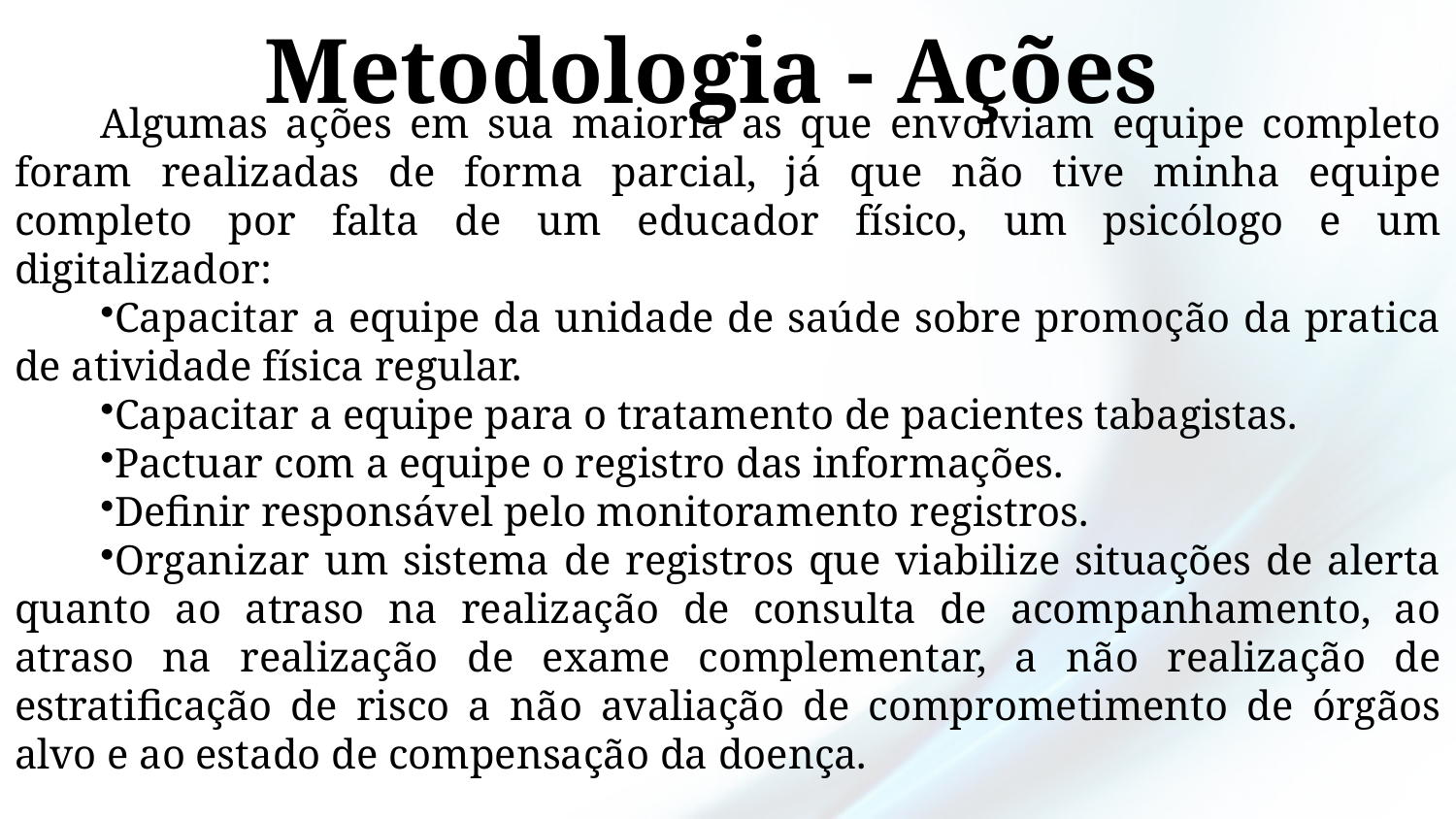

# Metodologia - Ações

Algumas ações em sua maioria as que envolviam equipe completo foram realizadas de forma parcial, já que não tive minha equipe completo por falta de um educador físico, um psicólogo e um digitalizador:
Capacitar a equipe da unidade de saúde sobre promoção da pratica de atividade física regular.
Capacitar a equipe para o tratamento de pacientes tabagistas.
Pactuar com a equipe o registro das informações.
Definir responsável pelo monitoramento registros.
Organizar um sistema de registros que viabilize situações de alerta quanto ao atraso na realização de consulta de acompanhamento, ao atraso na realização de exame complementar, a não realização de estratificação de risco a não avaliação de comprometimento de órgãos alvo e ao estado de compensação da doença.